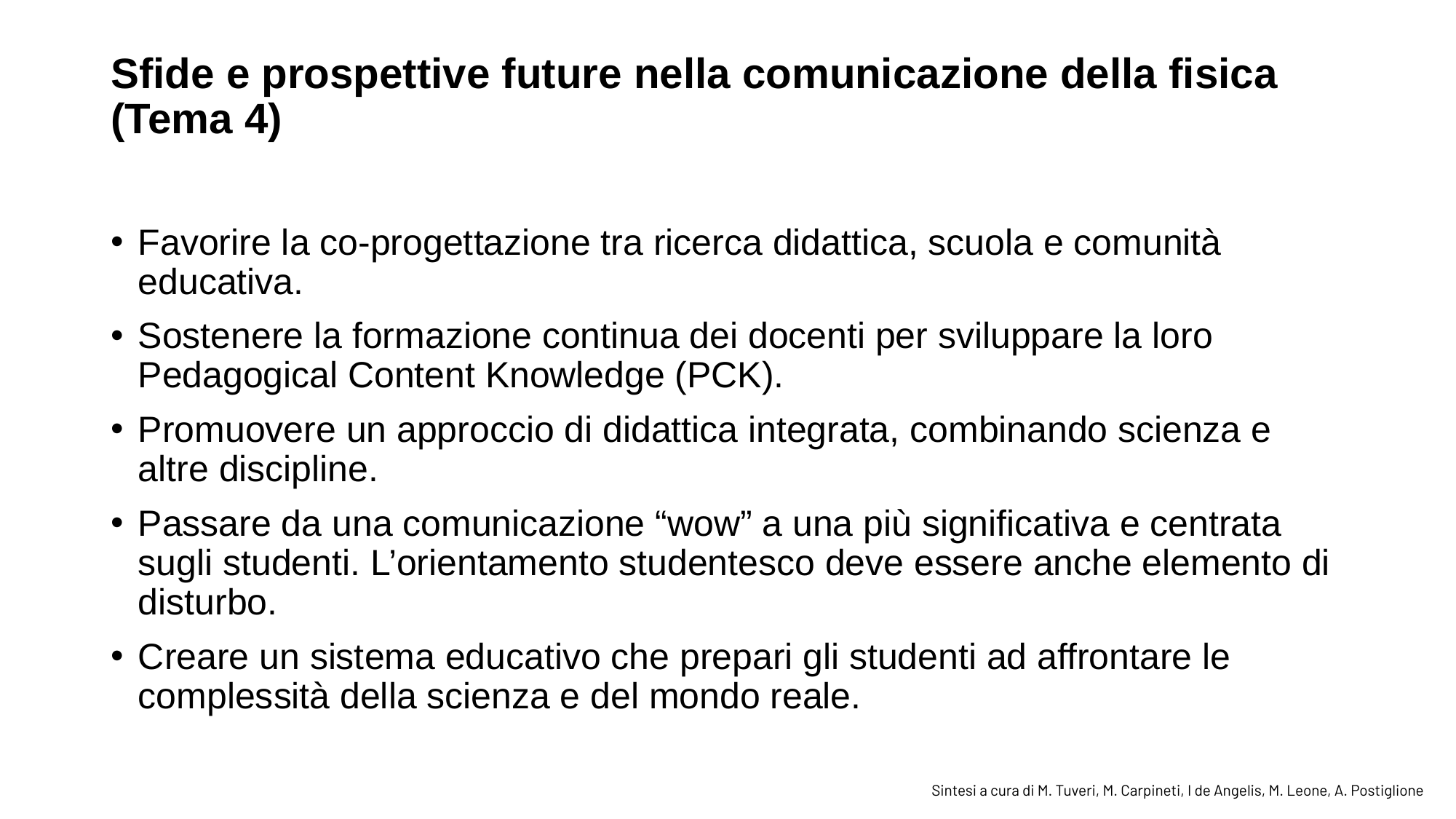

# Sfide e prospettive future nella comunicazione della fisica (Tema 4)
Favorire la co-progettazione tra ricerca didattica, scuola e comunità educativa.
Sostenere la formazione continua dei docenti per sviluppare la loro Pedagogical Content Knowledge (PCK).
Promuovere un approccio di didattica integrata, combinando scienza e altre discipline.
Passare da una comunicazione “wow” a una più significativa e centrata sugli studenti. L’orientamento studentesco deve essere anche elemento di disturbo.
Creare un sistema educativo che prepari gli studenti ad affrontare le complessità della scienza e del mondo reale.
Sintesi a cura di M. Tuveri, M. Carpineti, I de Angelis, M. Leone, A. Postiglione